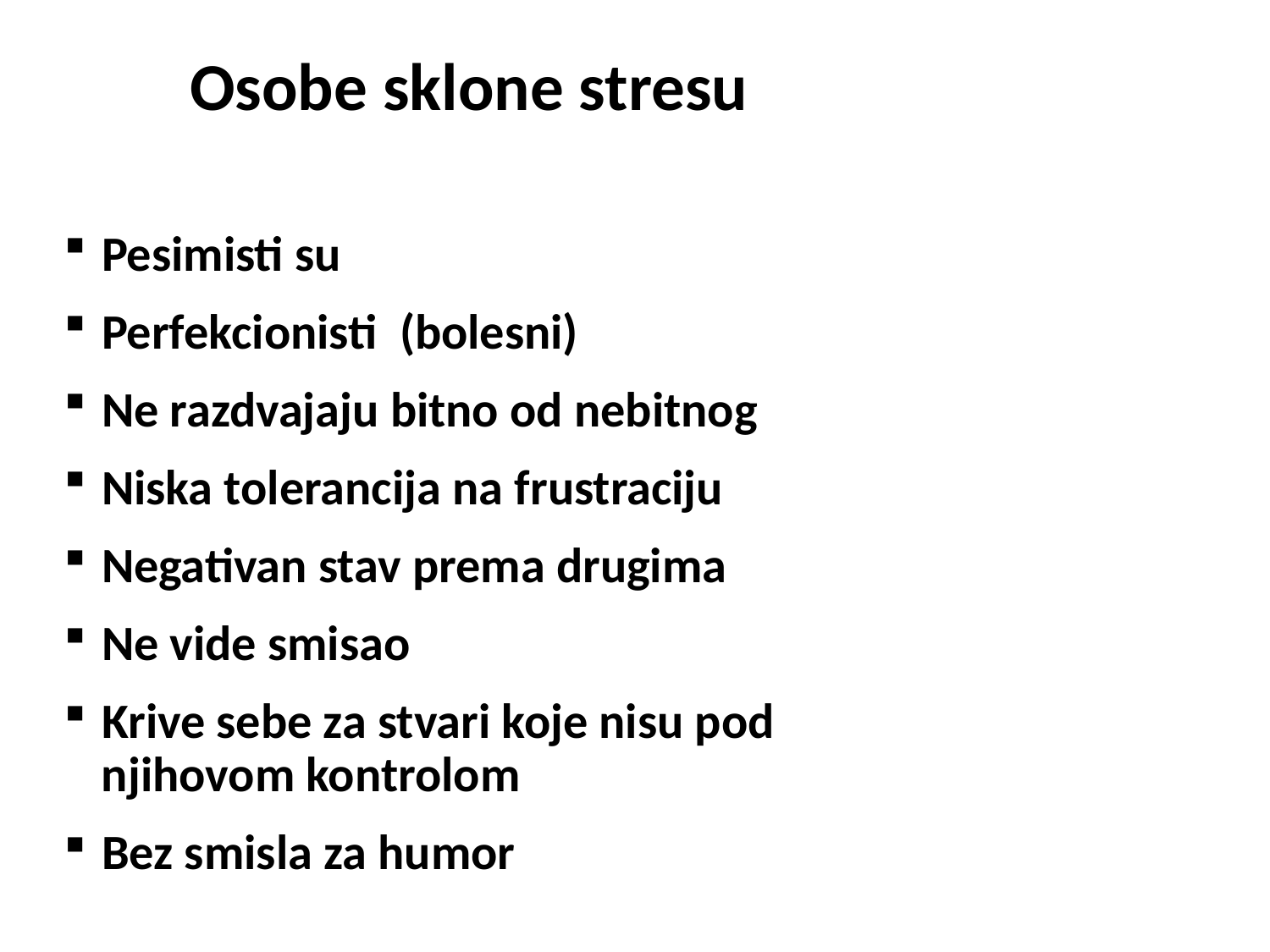

# Osobe sklone stresu
 Pesimisti su
 Perfekcionisti  (bolesni)
 Ne razdvajaju bitno od nebitnog
 Niska tolerancija na frustraciju
 Negativan stav prema drugima
 Ne vide smisao
 Krive sebe za stvari koje nisu pod
 njihovom kontrolom
 Bez smisla za humor